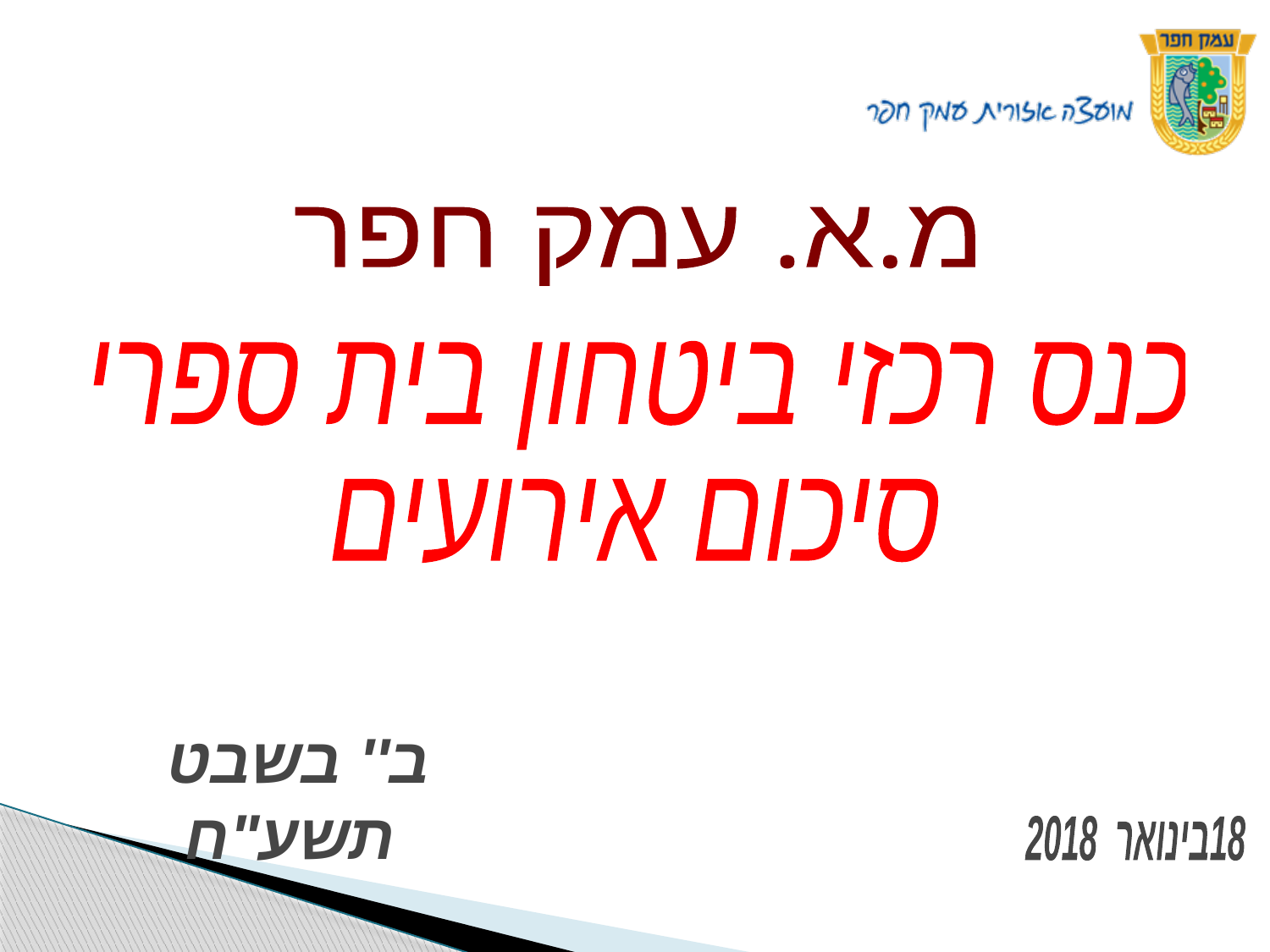

#
מ.א. עמק חפר
כנס רכזי ביטחון בית ספרי
סיכום אירועים
ב'' בשבט  תשע"ח
 18בינואר  2018